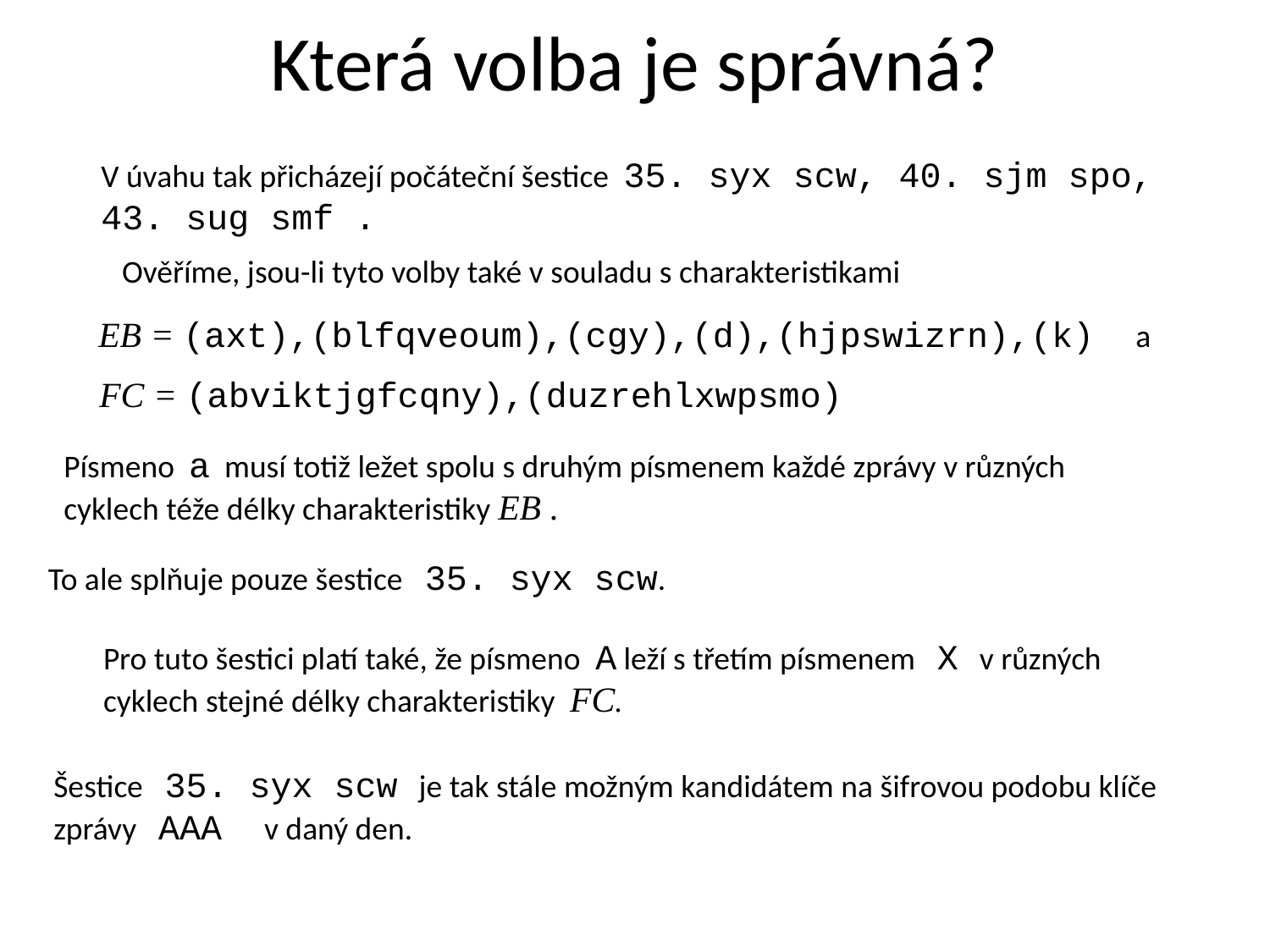

# Která volba je správná?
V úvahu tak přicházejí počáteční šestice  35. syx scw, 40. sjm spo,
43. sug smf .
Ověříme, jsou-li tyto volby také v souladu s charakteristikami
EB = (axt),(blfqveoum),(cgy),(d),(hjpswizrn),(k)  a
FC = (abviktjgfcqny),(duzrehlxwpsmo)
Písmeno  a  musí totiž ležet spolu s druhým písmenem každé zprávy v různých
cyklech téže délky charakteristiky EB .
To ale splňuje pouze šestice   35. syx scw.
Pro tuto šestici platí také, že písmeno  A leží s třetím písmenem X v různých
cyklech stejné délky charakteristiky  FC.
Šestice   35. syx scw je tak stále možným kandidátem na šifrovou podobu klíče
zprávy   AAA  v daný den.